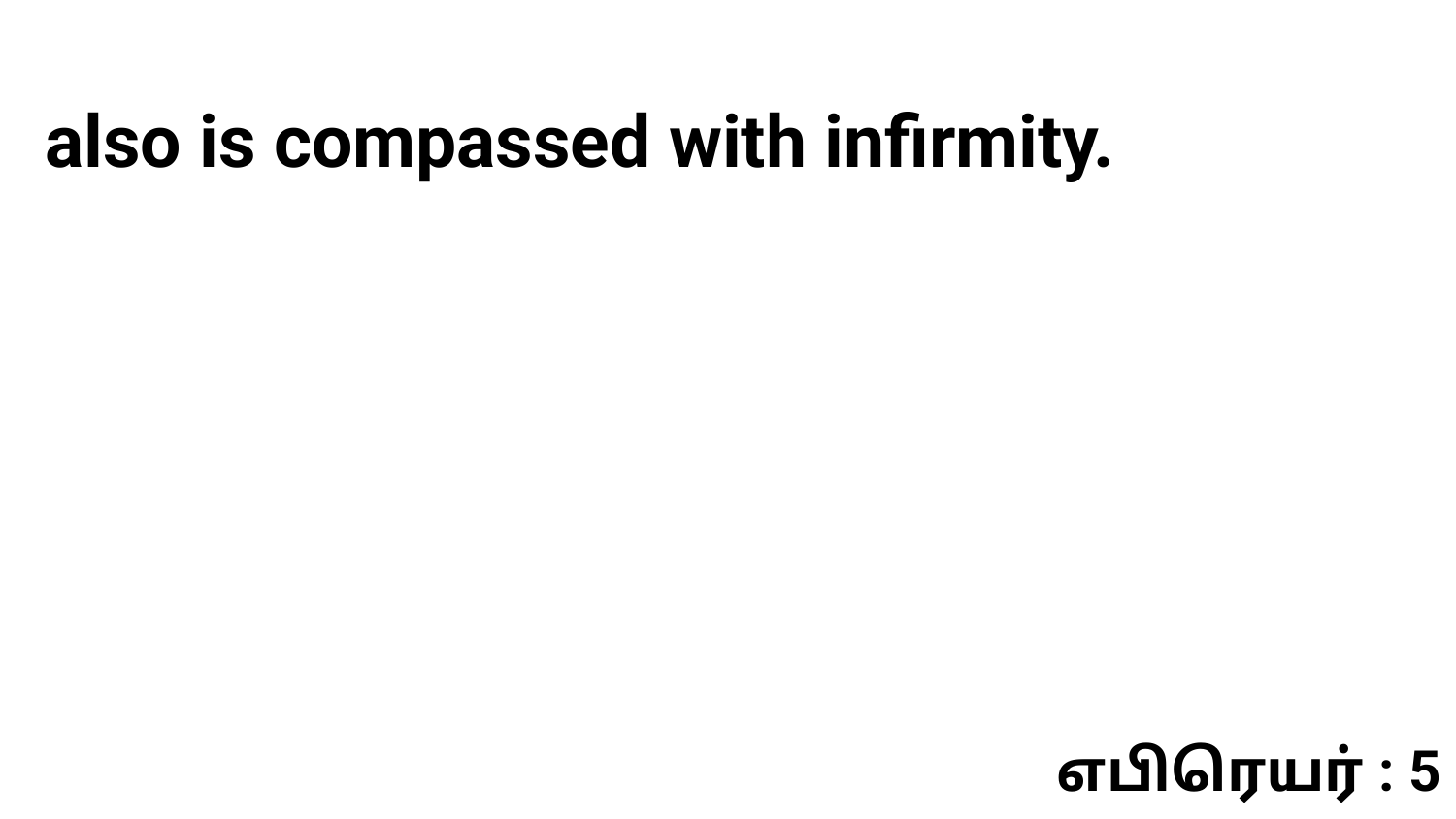

also is compassed with infirmity.
எபிரெயர் : 5